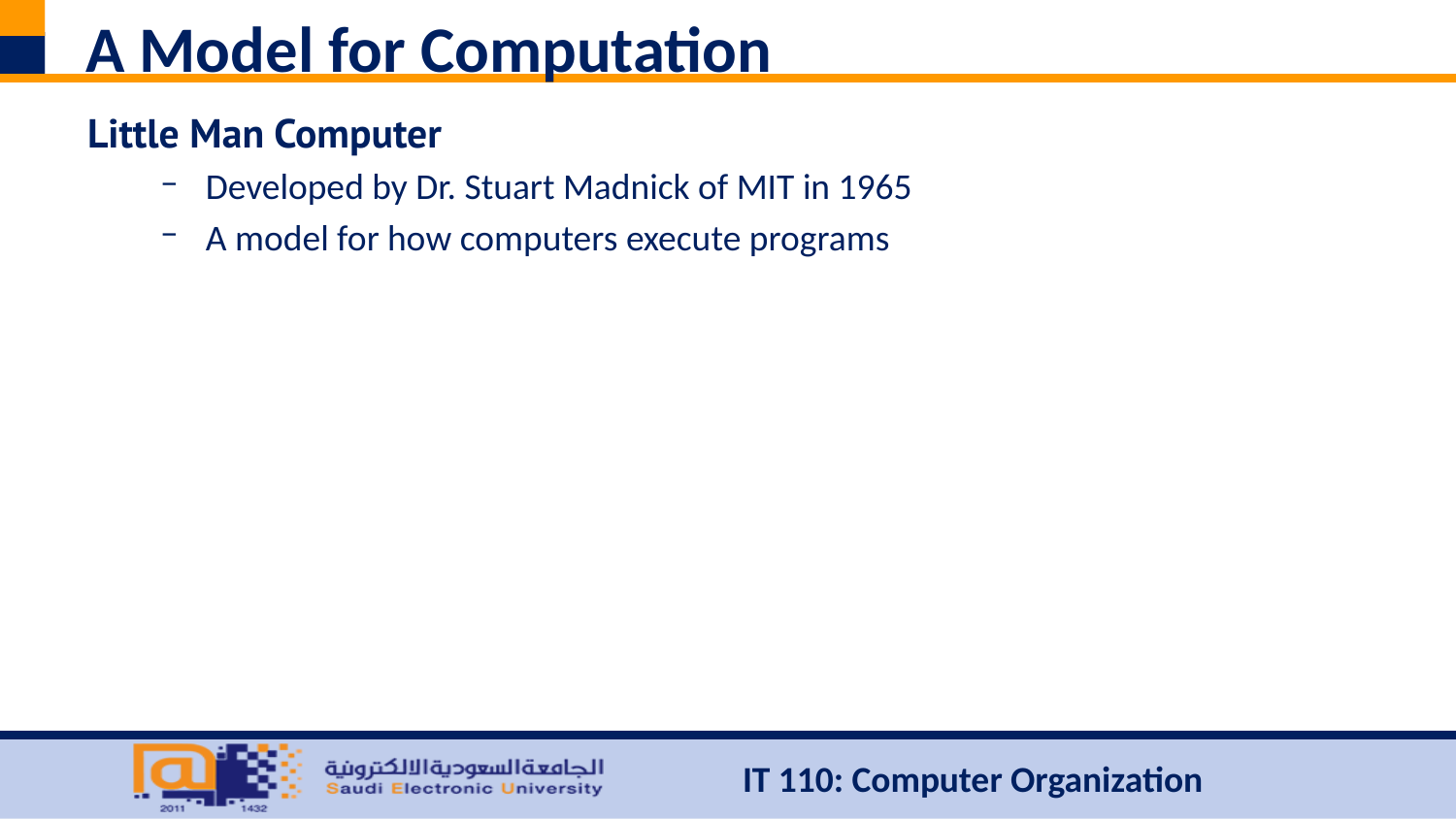

# A Model for Computation
Little Man Computer
Developed by Dr. Stuart Madnick of MIT in 1965
A model for how computers execute programs